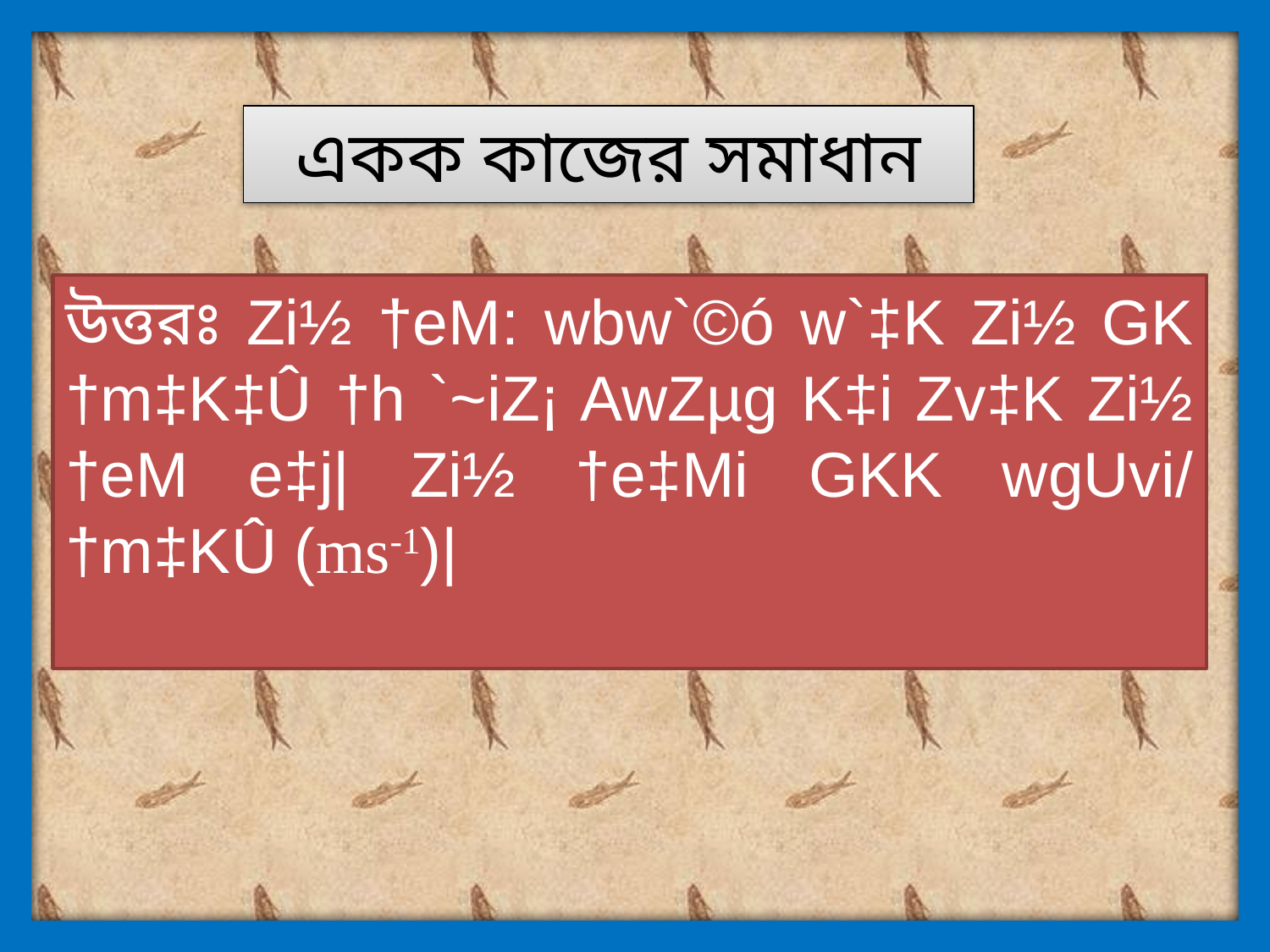

একক কাজের সমাধান
উত্তরঃ Zi½ †eM: wbw`©ó w`‡K Zi½ GK †m‡K‡Û †h `~iZ¡ AwZµg K‡i Zv‡K Zi½ †eM e‡j| Zi½ †e‡Mi GKK wgUvi/ †m‡KÛ (ms-1)|